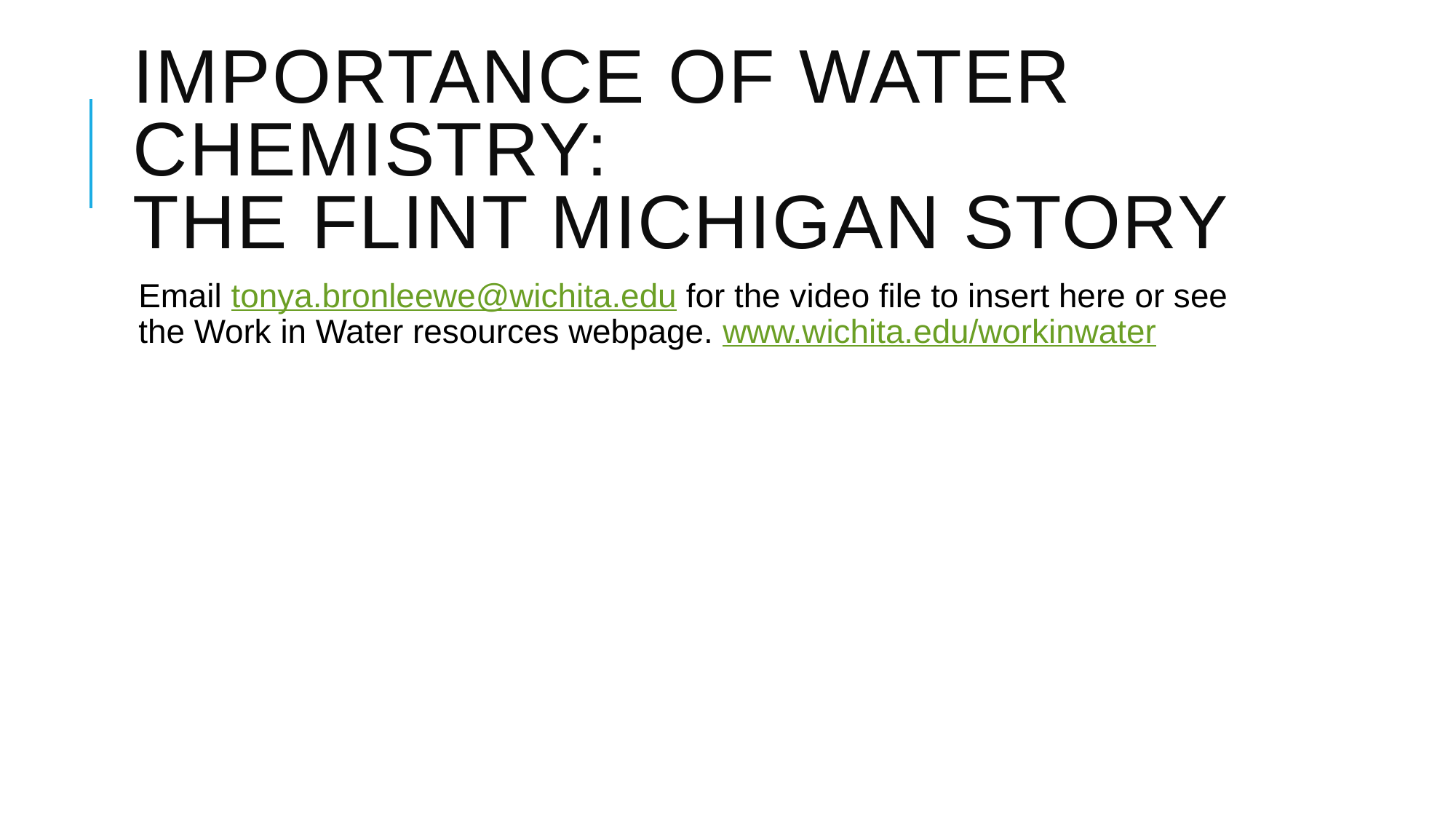

# Importance of Water Chemistry: The Flint Michigan Story
Email tonya.bronleewe@wichita.edu for the video file to insert here or see the Work in Water resources webpage. www.wichita.edu/workinwater